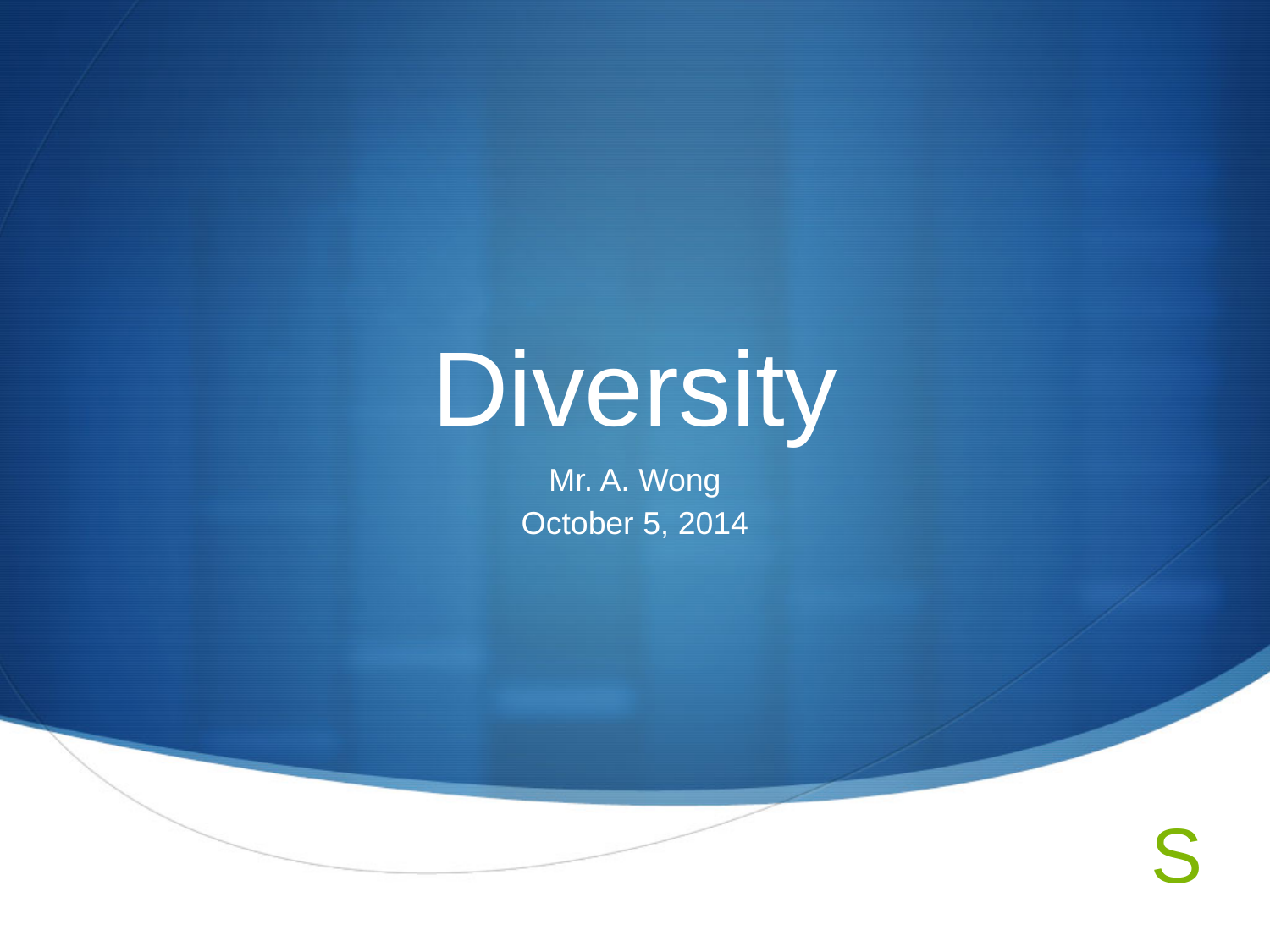

# Diversity
Mr. A. Wong
October 5, 2014